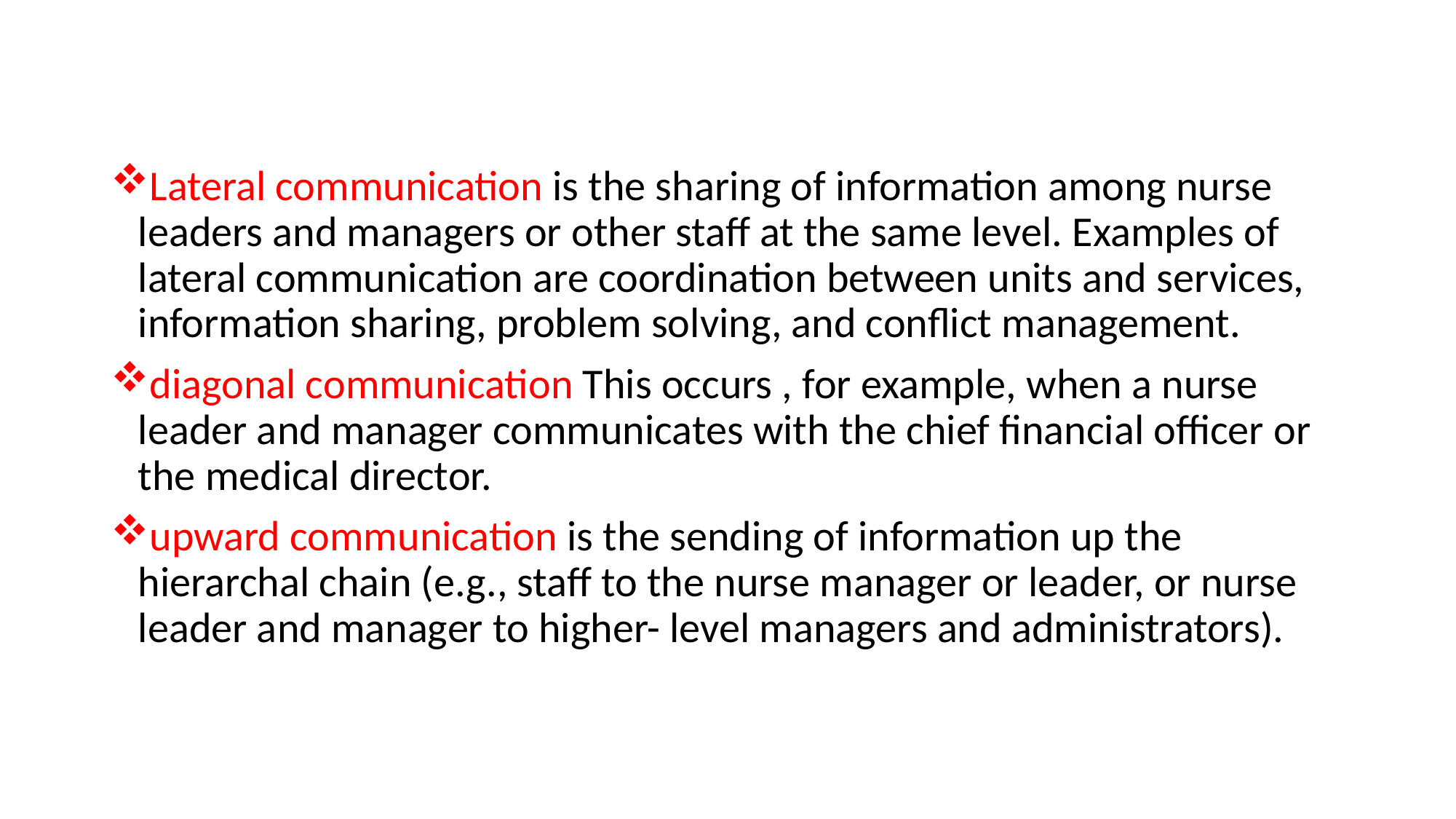

#
Lateral communication is the sharing of information among nurse leaders and managers or other staff at the same level. Examples of lateral communication are coordination between units and services, information sharing, problem solving, and conflict management.
diagonal communication This occurs , for example, when a nurse leader and manager communicates with the chief financial officer or the medical director.
upward communication is the sending of information up the hierarchal chain (e.g., staff to the nurse manager or leader, or nurse leader and manager to higher- level managers and administrators).